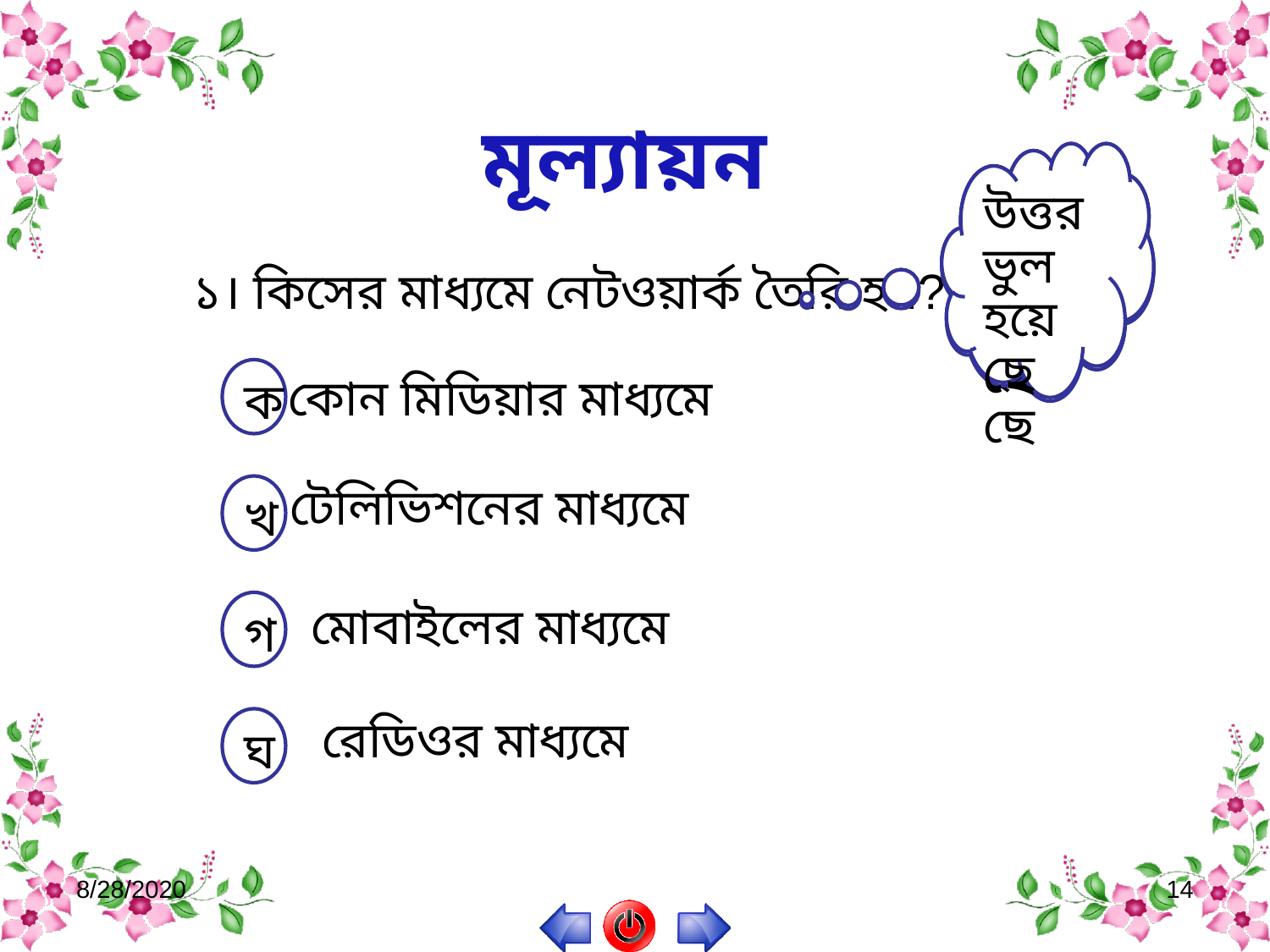

# মূল্যায়ন
উত্তর ভুল হয়েছে
উত্তর সঠিক হয়েছে
উত্তর ভুল হয়েছে
উত্তর ভুল হয়েছে
১। কিসের মাধ্যমে নেটওয়ার্ক তৈরি হয়?
ক

কোন মিডিয়ার মাধ্যমে
খ

টেলিভিশনের মাধ্যমে
গ

মোবাইলের মাধ্যমে
ঘ

 রেডিওর মাধ্যমে
8/28/2020
14